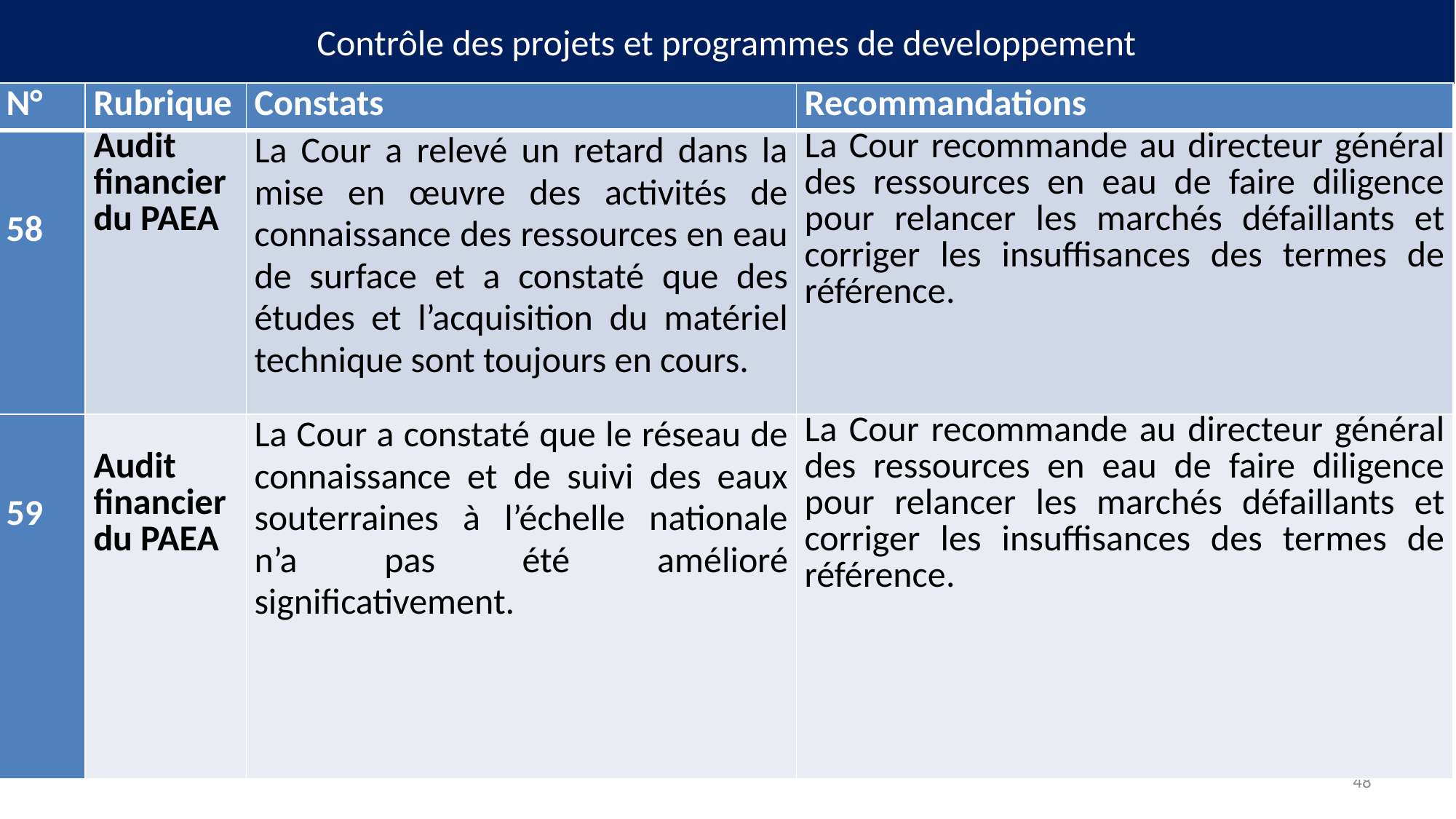

# Contrôle des projets et programmes de developpement
| N° | Rubrique | Constats | Recommandations |
| --- | --- | --- | --- |
| 58 | Audit financier du PAEA | La Cour a relevé un retard dans la mise en œuvre des activités de connaissance des ressources en eau de surface et a constaté que des études et l’acquisition du matériel technique sont toujours en cours. | La Cour recommande au directeur général des ressources en eau de faire diligence pour relancer les marchés défaillants et corriger les insuffisances des termes de référence. |
| 59 | Audit financier du PAEA | La Cour a constaté que le réseau de connaissance et de suivi des eaux souterraines à l’échelle nationale n’a pas été amélioré significativement. | La Cour recommande au directeur général des ressources en eau de faire diligence pour relancer les marchés défaillants et corriger les insuffisances des termes de référence. |
48